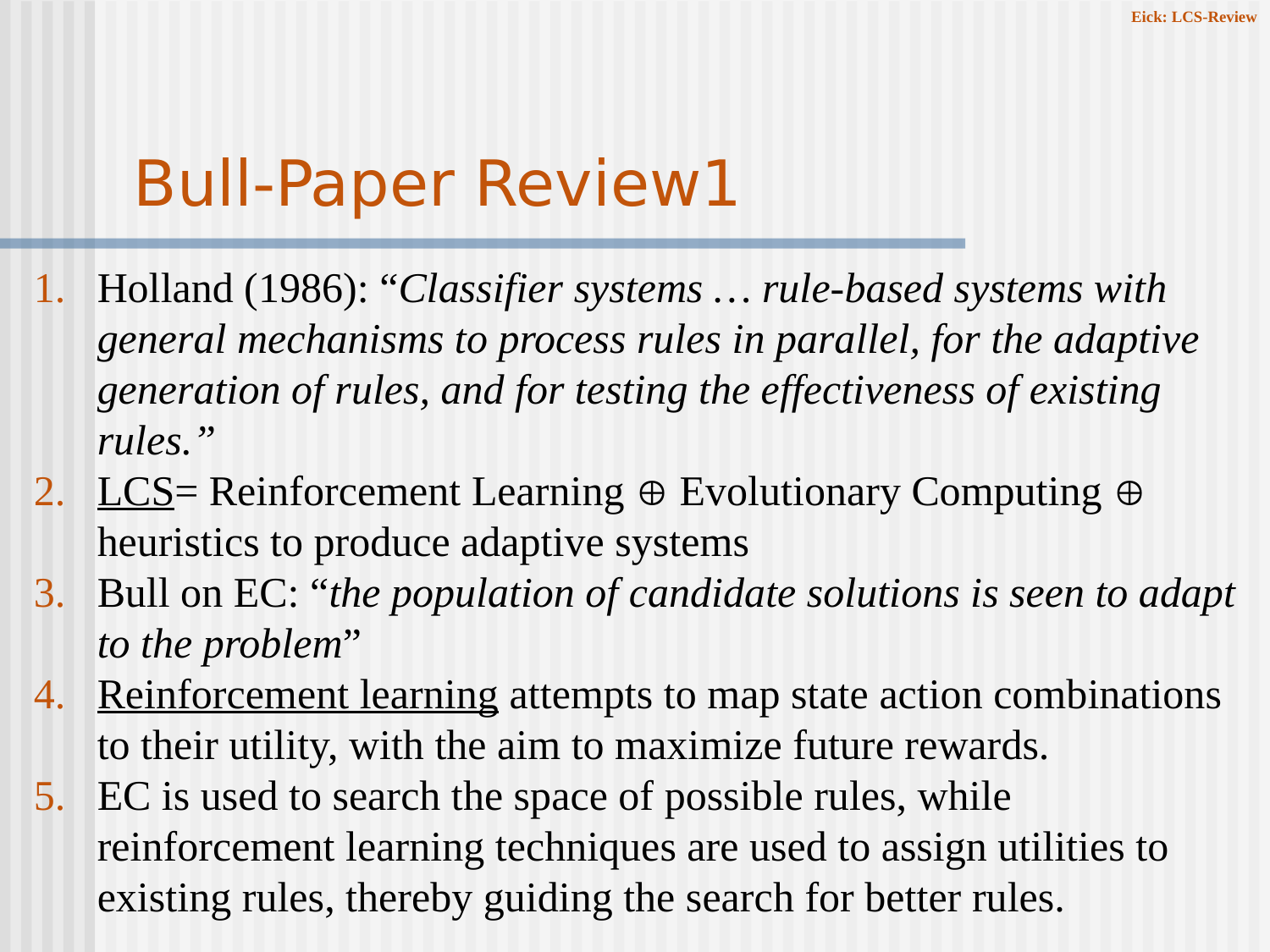

# Bull-Paper Review1
Holland (1986): “Classifier systems … rule-based systems with general mechanisms to process rules in parallel, for the adaptive generation of rules, and for testing the effectiveness of existing rules.”
LCS= Reinforcement Learning ⊕ Evolutionary Computing ⊕ heuristics to produce adaptive systems
Bull on EC: “the population of candidate solutions is seen to adapt to the problem”
Reinforcement learning attempts to map state action combinations to their utility, with the aim to maximize future rewards.
EC is used to search the space of possible rules, while reinforcement learning techniques are used to assign utilities to existing rules, thereby guiding the search for better rules.